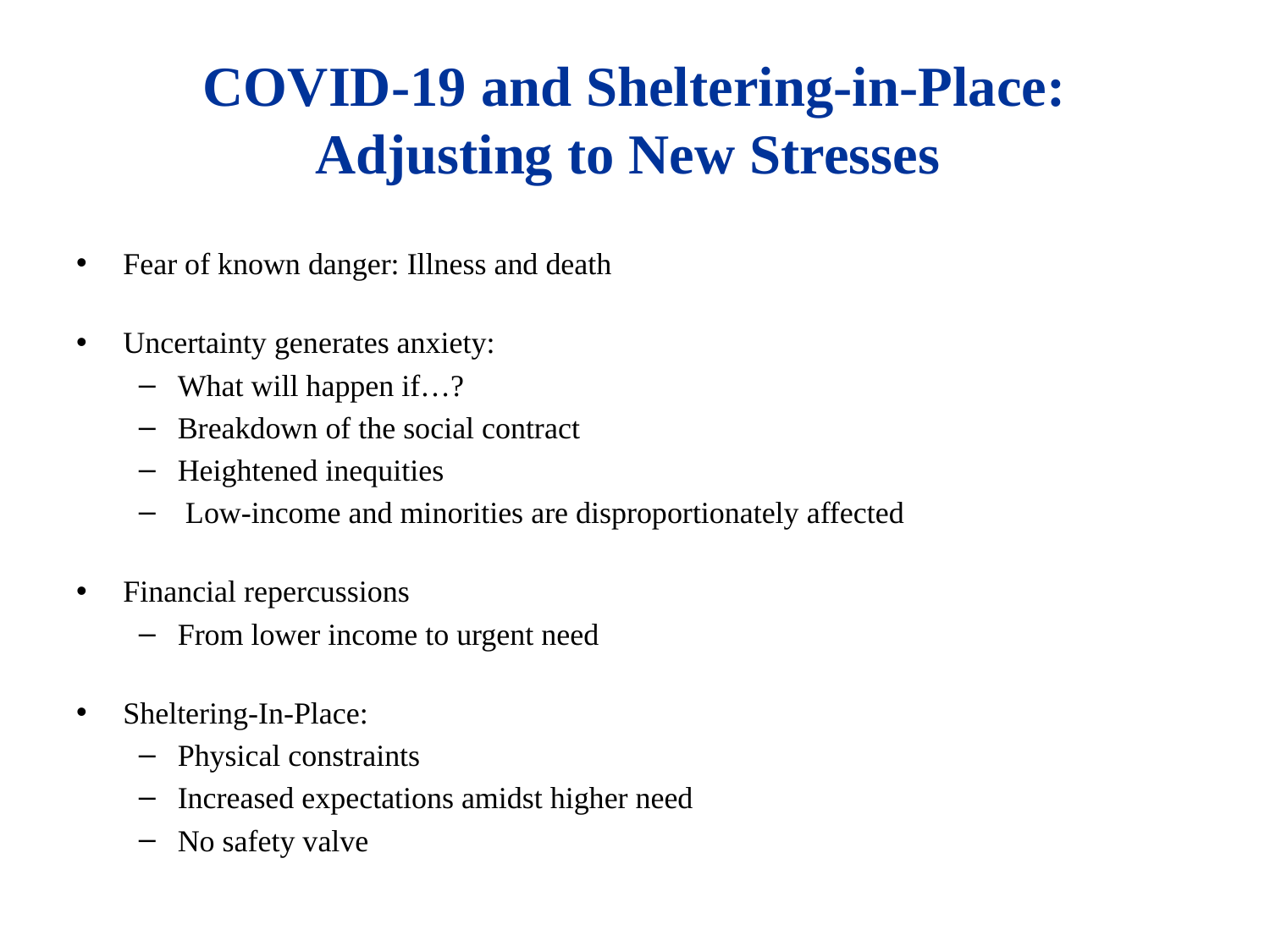

# COVID-19 and Sheltering-in-Place: Adjusting to New Stresses
Fear of known danger: Illness and death
Uncertainty generates anxiety:
What will happen if…?
Breakdown of the social contract
Heightened inequities
 Low-income and minorities are disproportionately affected
Financial repercussions
From lower income to urgent need
Sheltering-In-Place:
Physical constraints
Increased expectations amidst higher need
No safety valve